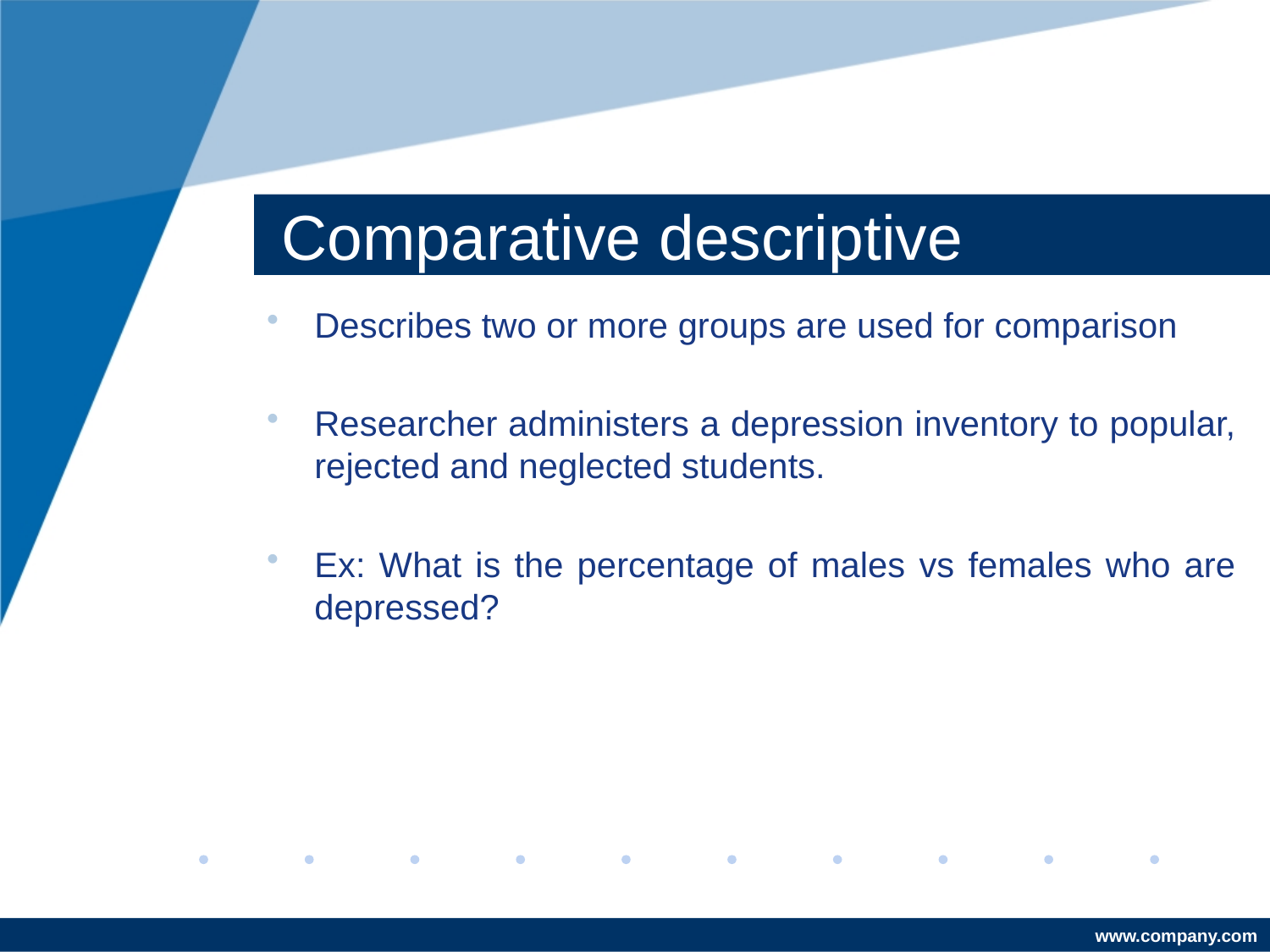

# Comparative descriptive
Describes two or more groups are used for comparison

Researcher administers a depression inventory to popular, rejected and neglected students.

Ex: What is the percentage of males vs females who are depressed?